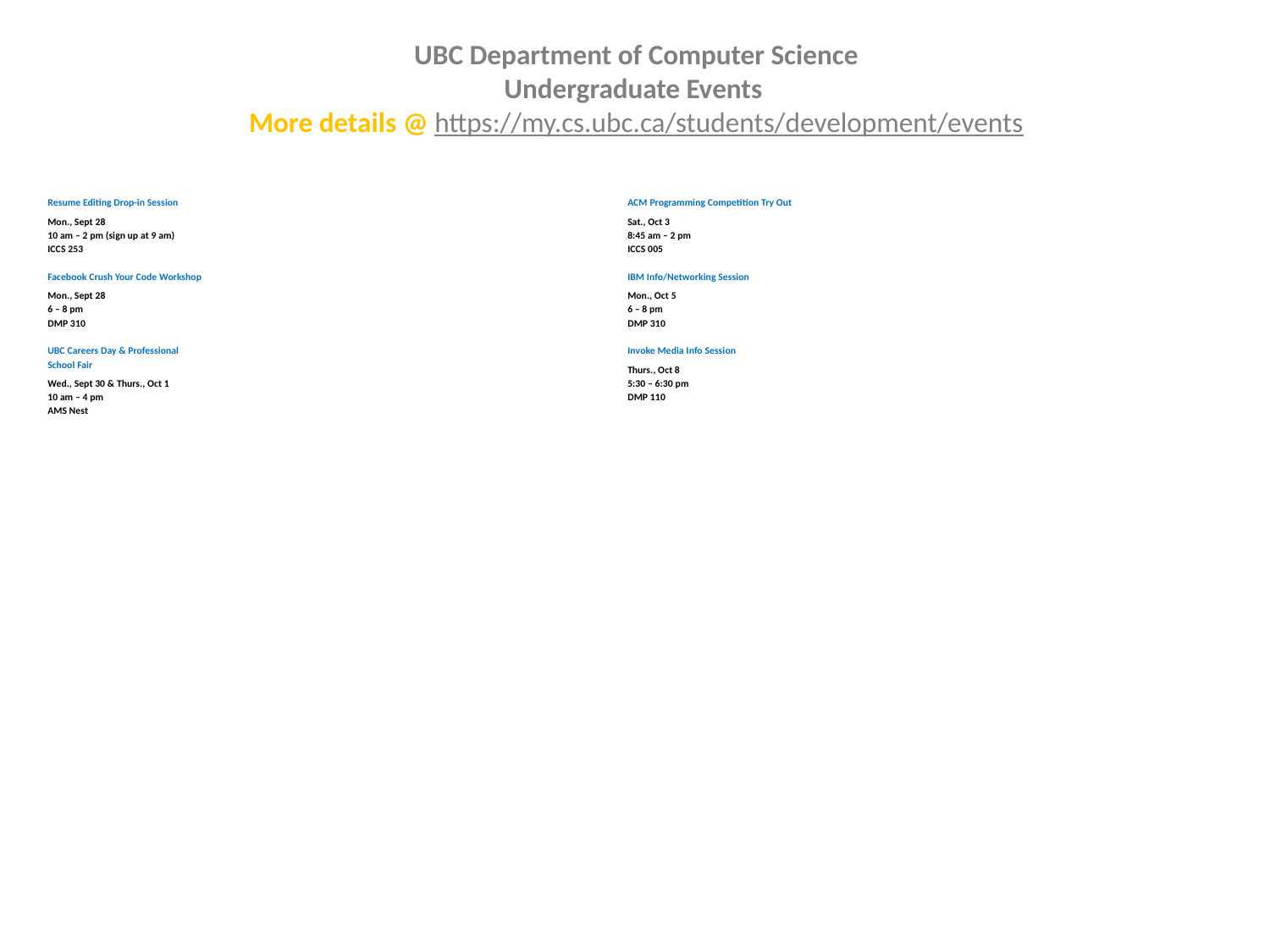

# UBC Department of Computer Science Undergraduate Events More details @ https://my.cs.ubc.ca/students/development/events

Resume Editing Drop-in Session

Mon., Sept 28
10 am – 2 pm (sign up at 9 am)
ICCS 253

Facebook Crush Your Code Workshop

Mon., Sept 28
6 – 8 pm
DMP 310

UBC Careers Day & Professional
School Fair

Wed., Sept 30 & Thurs., Oct 1
10 am – 4 pm
AMS Nest

ACM Programming Competition Try Out

Sat., Oct 3
8:45 am – 2 pm
ICCS 005

IBM Info/Networking Session

Mon., Oct 5
6 – 8 pm
DMP 310

Invoke Media Info Session

Thurs., Oct 8
5:30 – 6:30 pm
DMP 110